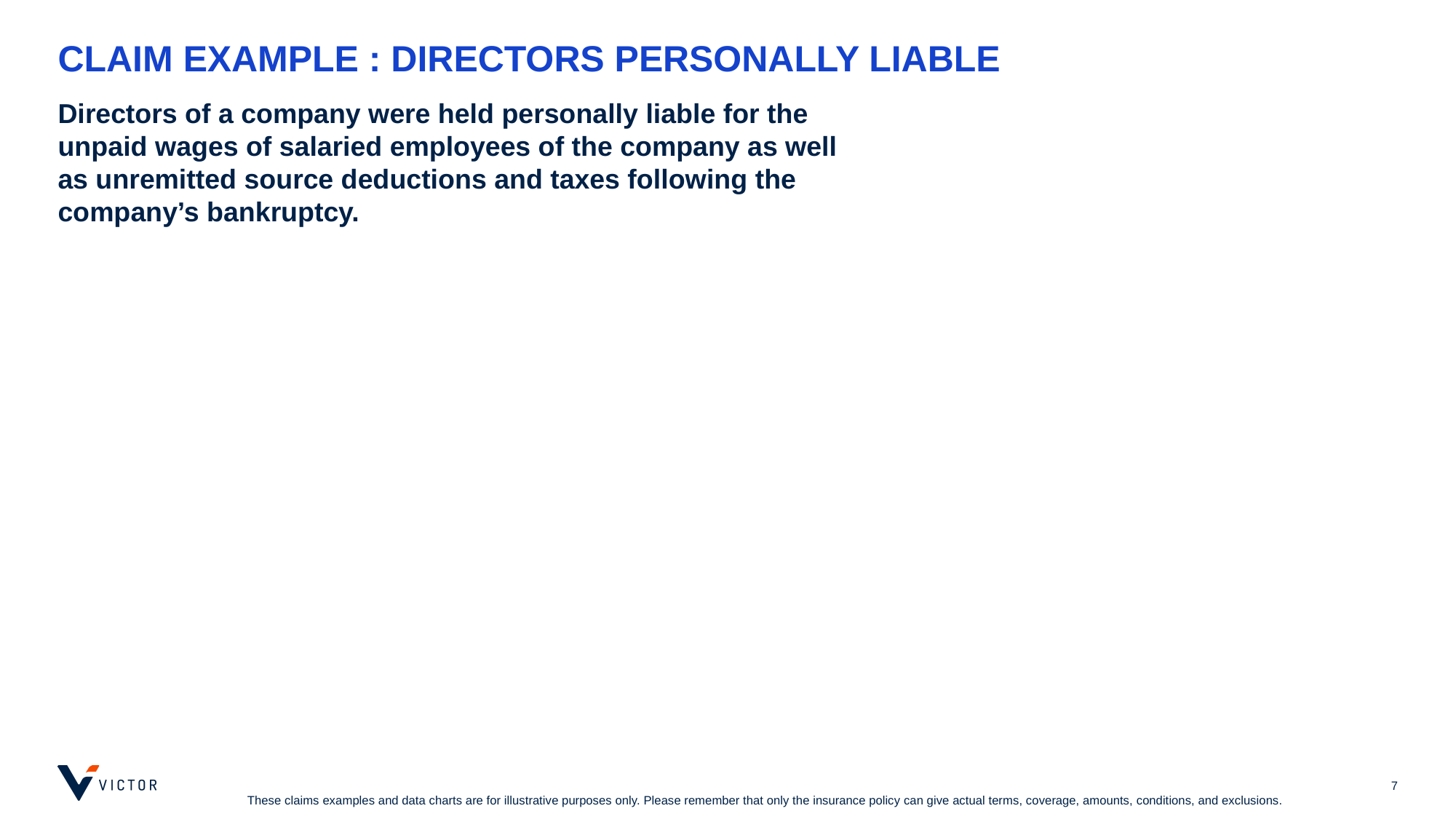

# CLAIM EXAMPLE : DIRECTORS PERSONALLY LIABLE
Directors of a company were held personally liable for the unpaid wages of salaried employees of the company as well as unremitted source deductions and taxes following the company’s bankruptcy.
7
These claims examples and data charts are for illustrative purposes only. Please remember that only the insurance policy can give actual terms, coverage, amounts, conditions, and exclusions.